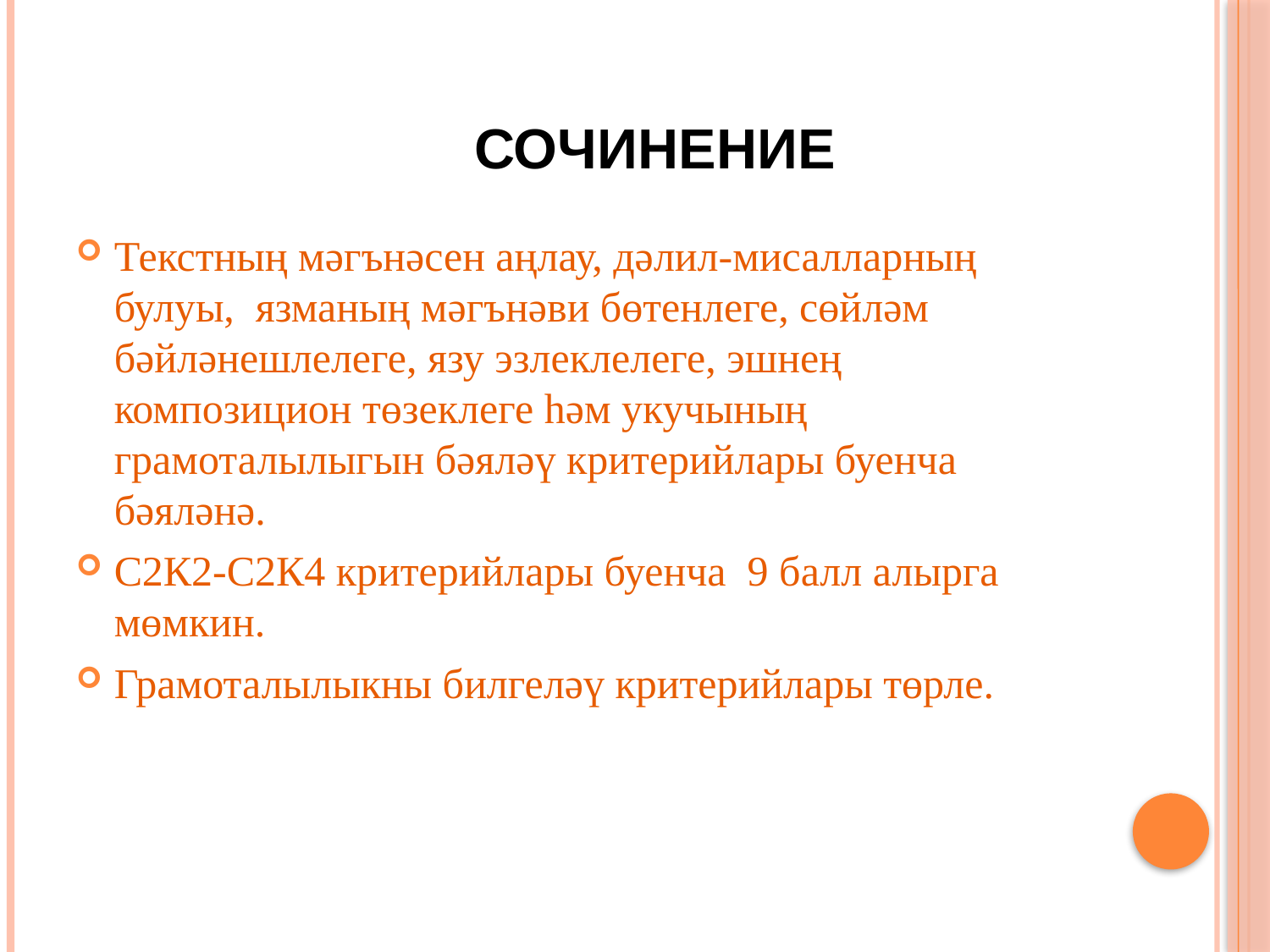

# Сочинение
Текстның мәгънәсен аңлау, дәлил-мисалларның булуы,  язманың мәгънәви бөтенлеге, сөйләм бәйләнешлелеге, язу эзлеклелеге, эшнең композицион төзеклеге һәм укучының грамоталылыгын бәяләү критерийлары буенча бәяләнә.
С2К2-С2К4 критерийлары буенча  9 балл алырга мөмкин.
Грамоталылыкны билгеләү критерийлары төрле.